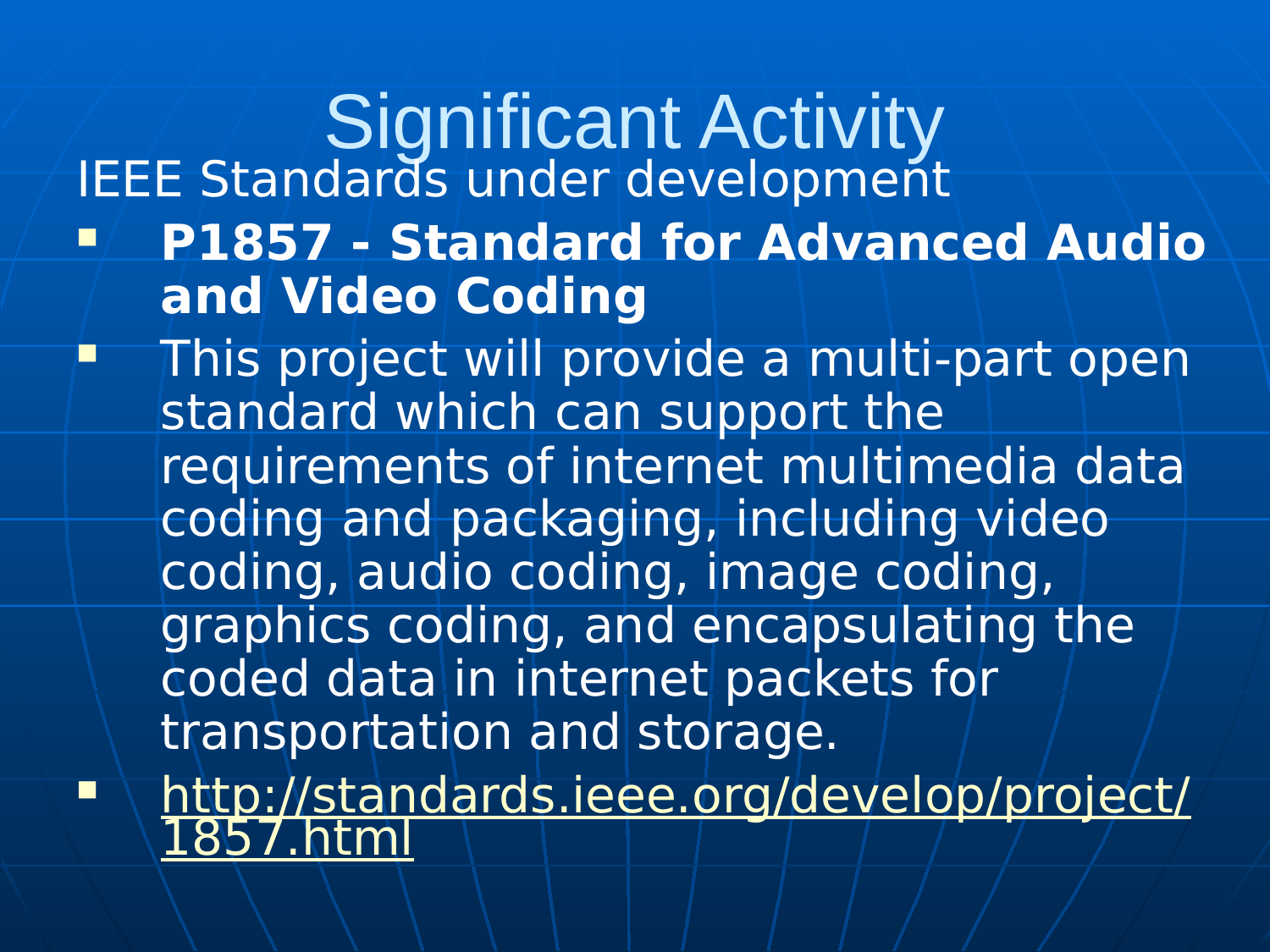

Significant Activity
IEEE Standards under development
P1857 - Standard for Advanced Audio and Video Coding
This project will provide a multi-part open standard which can support the requirements of internet multimedia data coding and packaging, including video coding, audio coding, image coding, graphics coding, and encapsulating the coded data in internet packets for transportation and storage.
http://standards.ieee.org/develop/project/1857.html